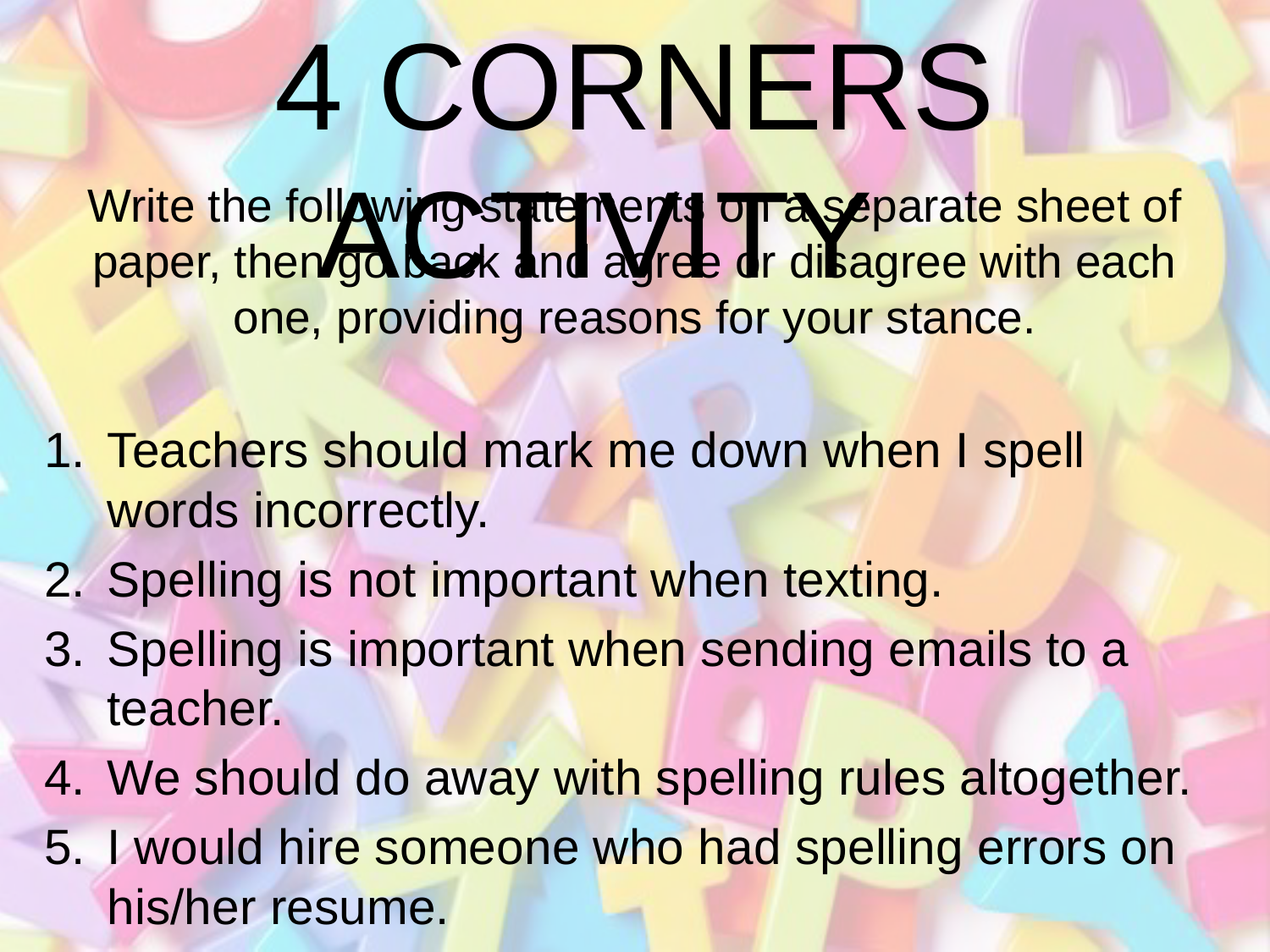

# 4 Corners Activity
Write the following statements on a separate sheet of paper, then go back and agree or disagree with each one, providing reasons for your stance.

Teachers should mark me down when I spell words incorrectly.
Spelling is not important when texting.
Spelling is important when sending emails to a teacher.
We should do away with spelling rules altogether.
I would hire someone who had spelling errors on his/her resume.